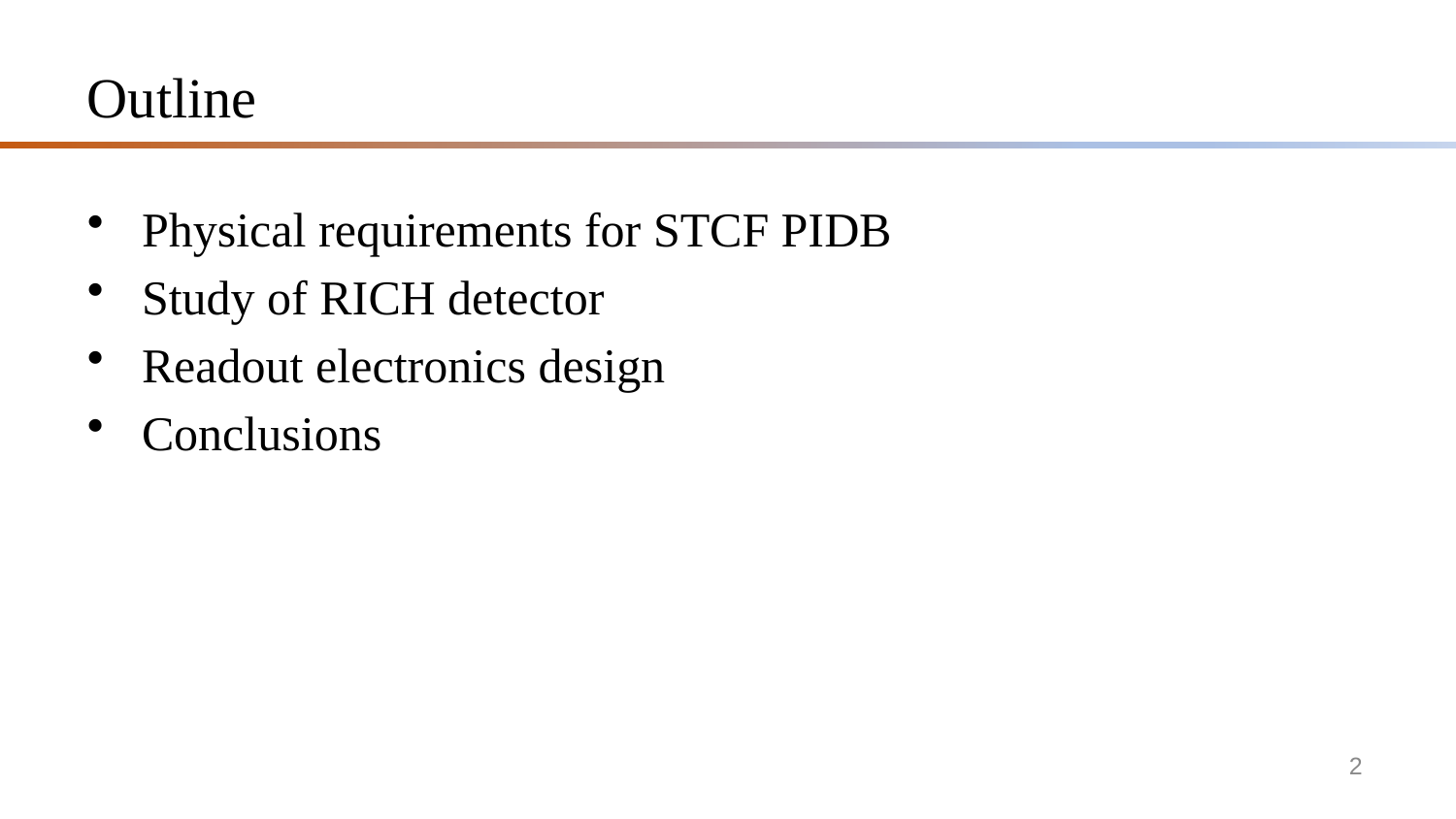

# Outline
Physical requirements for STCF PIDB
Study of RICH detector
Readout electronics design
Conclusions

2